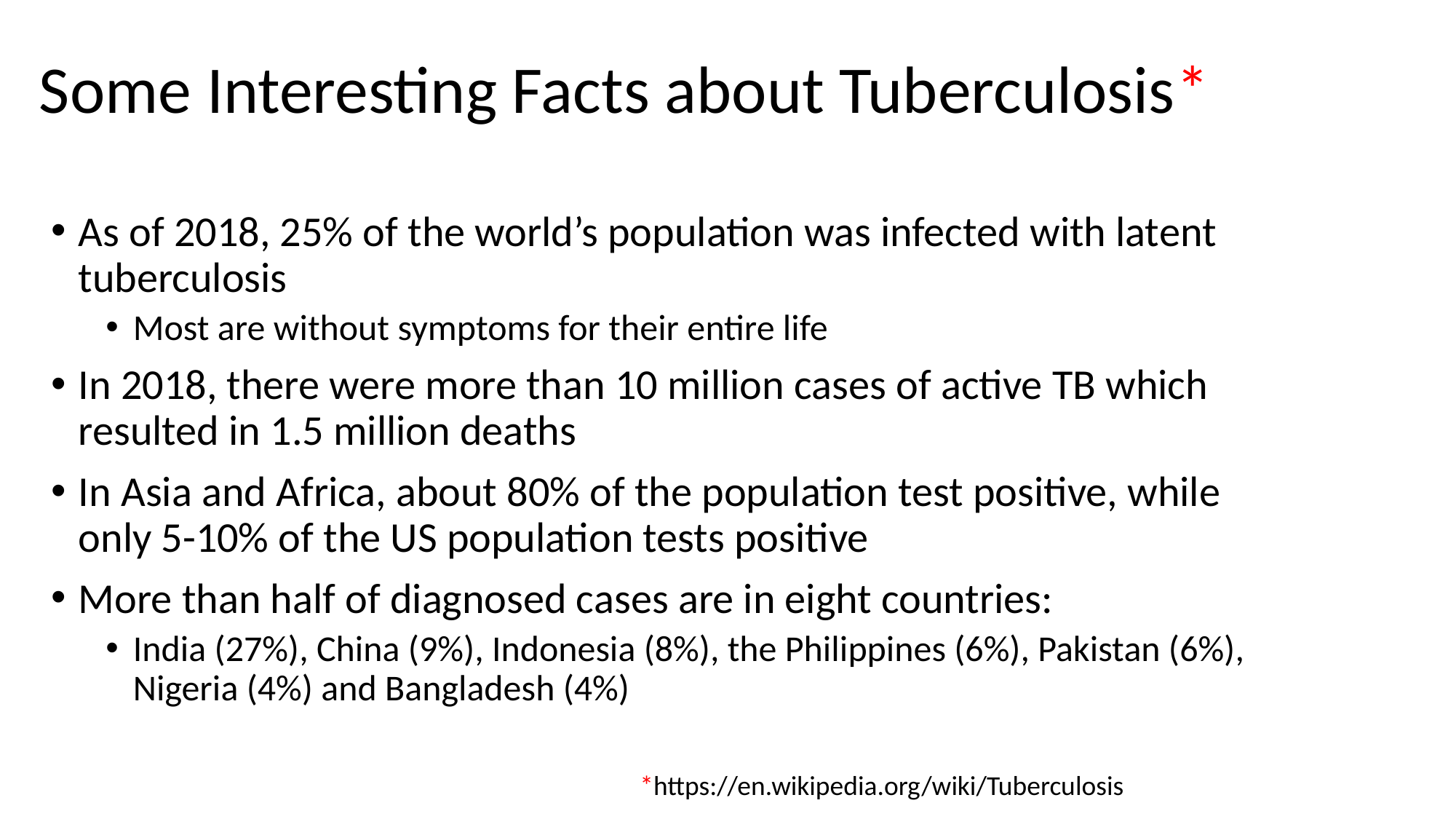

# Some Interesting Facts about Tuberculosis*
As of 2018, 25% of the world’s population was infected with latent tuberculosis
Most are without symptoms for their entire life
In 2018, there were more than 10 million cases of active TB which resulted in 1.5 million deaths
In Asia and Africa, about 80% of the population test positive, while only 5-10% of the US population tests positive
More than half of diagnosed cases are in eight countries:
India (27%), China (9%), Indonesia (8%), the Philippines (6%), Pakistan (6%), Nigeria (4%) and Bangladesh (4%)
*https://en.wikipedia.org/wiki/Tuberculosis